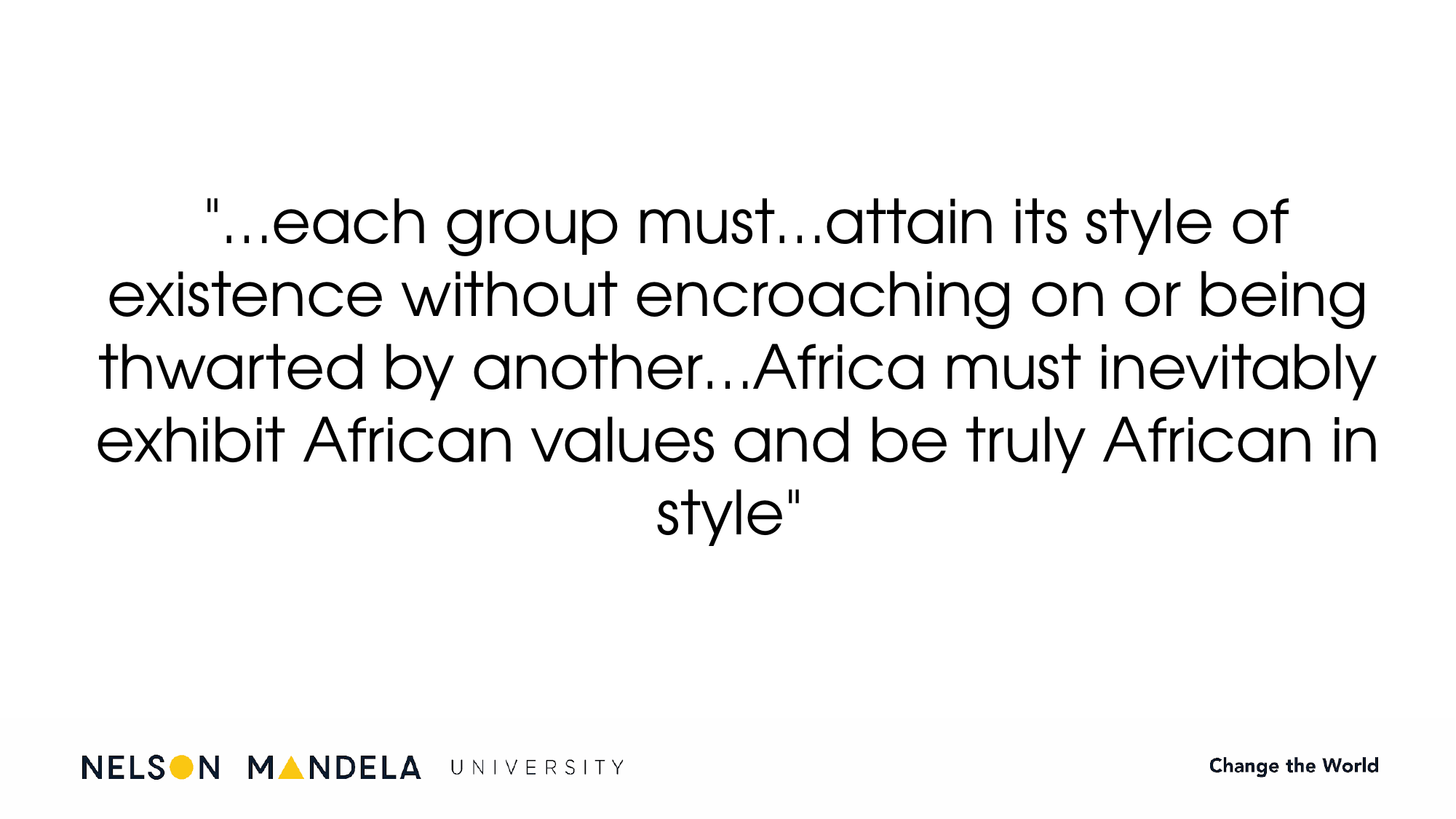

#
 "…each group must…attain its style of existence without encroaching on or being thwarted by another…Africa must inevitably exhibit African values and be truly African in style"